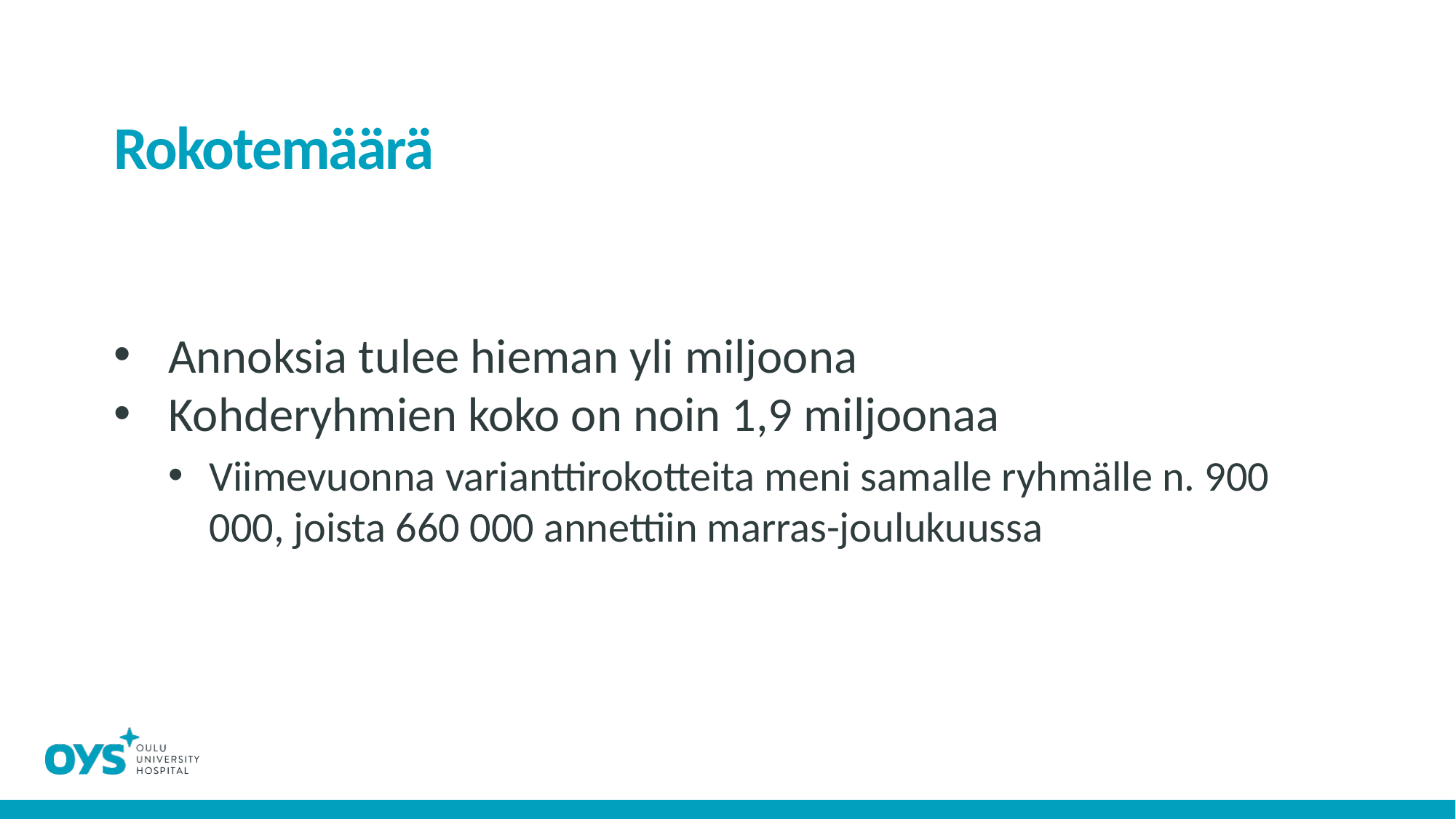

# Rokotemäärä

Annoksia tulee hieman yli miljoona
Kohderyhmien koko on noin 1,9 miljoonaa
Viimevuonna varianttirokotteita meni samalle ryhmälle n. 900 000, joista 660 000 annettiin marras-joulukuussa